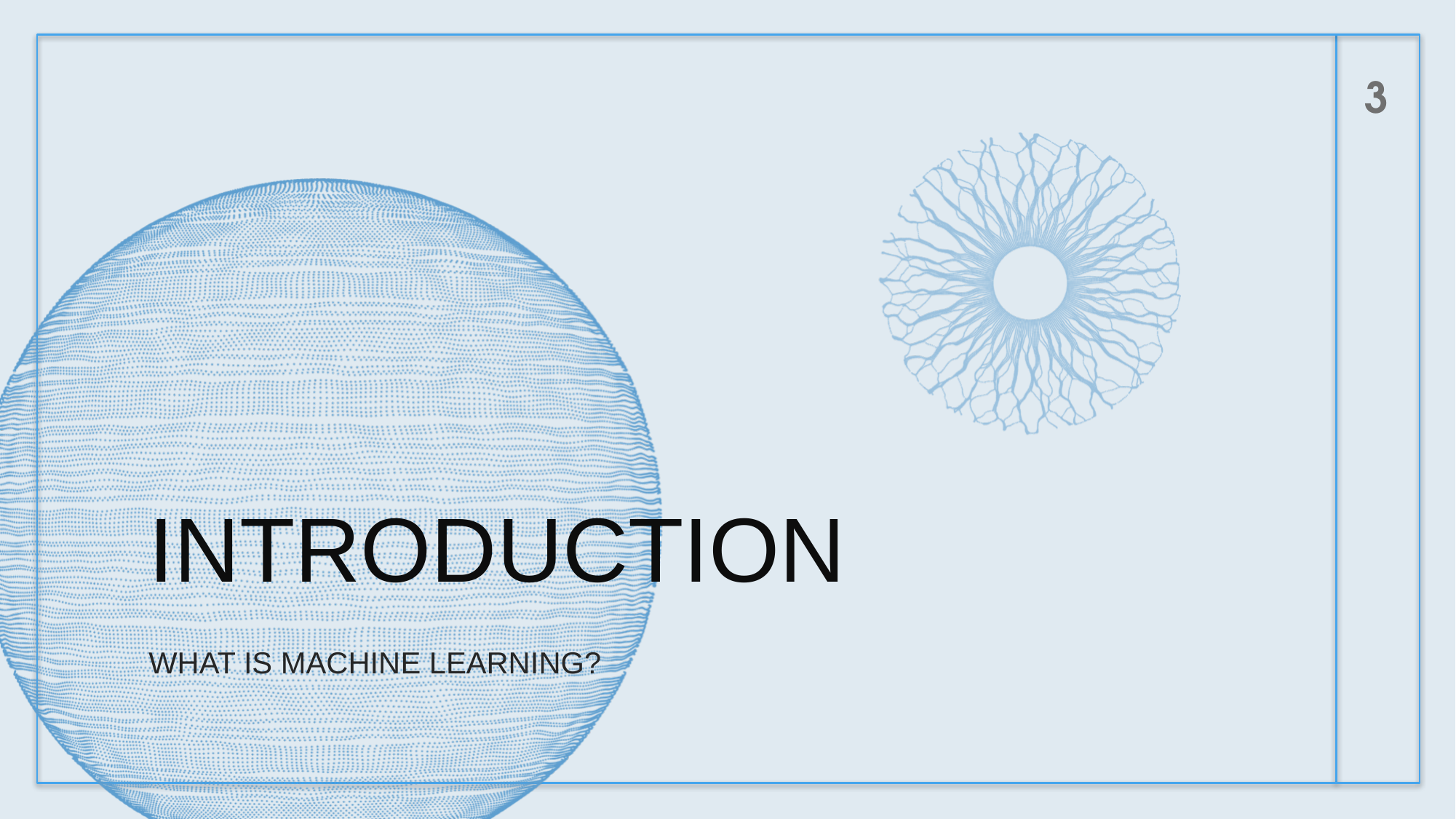

3
# Introduction
What is Machine learning?